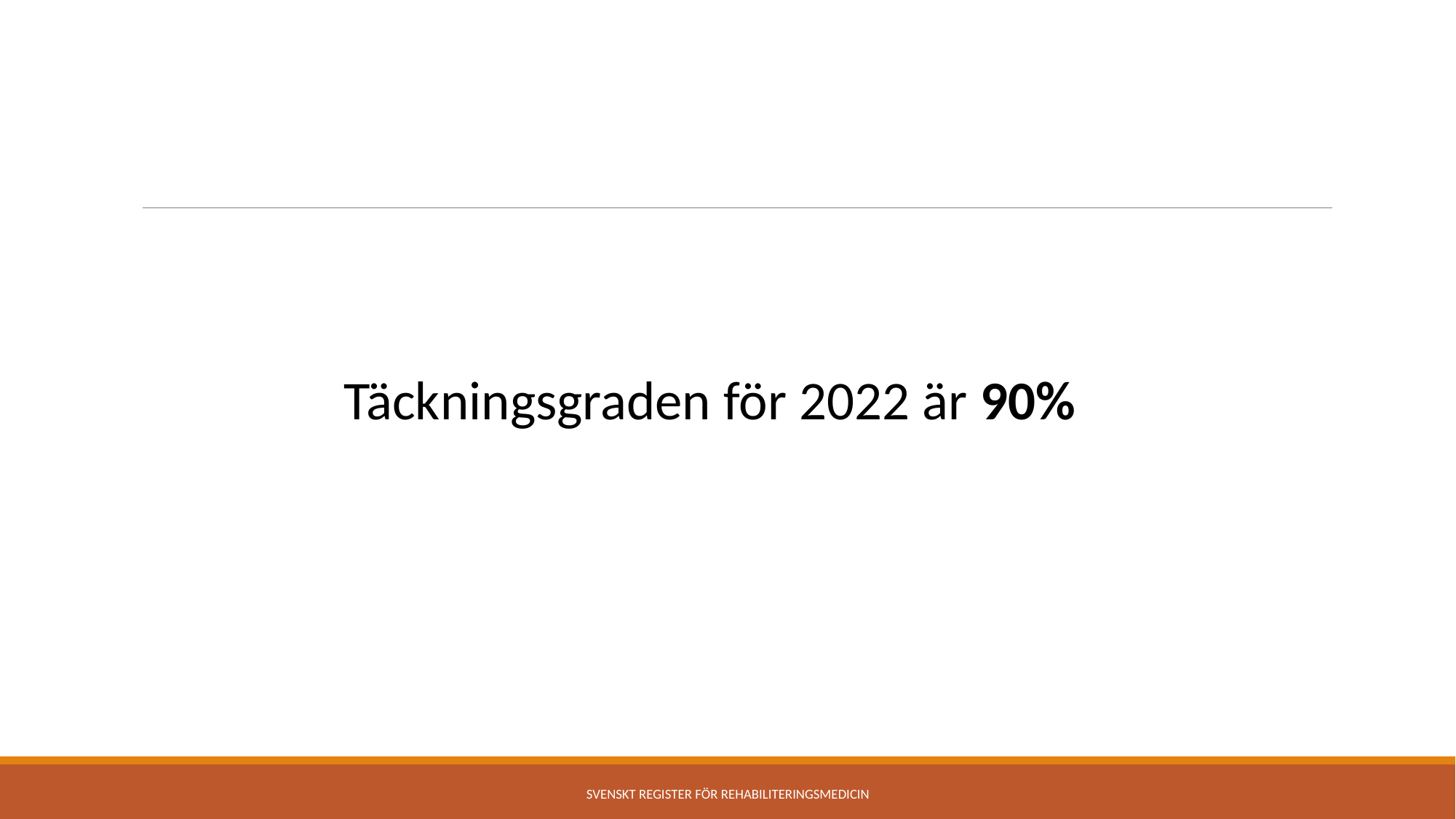

Täckningsgraden för 2022 är 90%
Svenskt Register för Rehabiliteringsmedicin